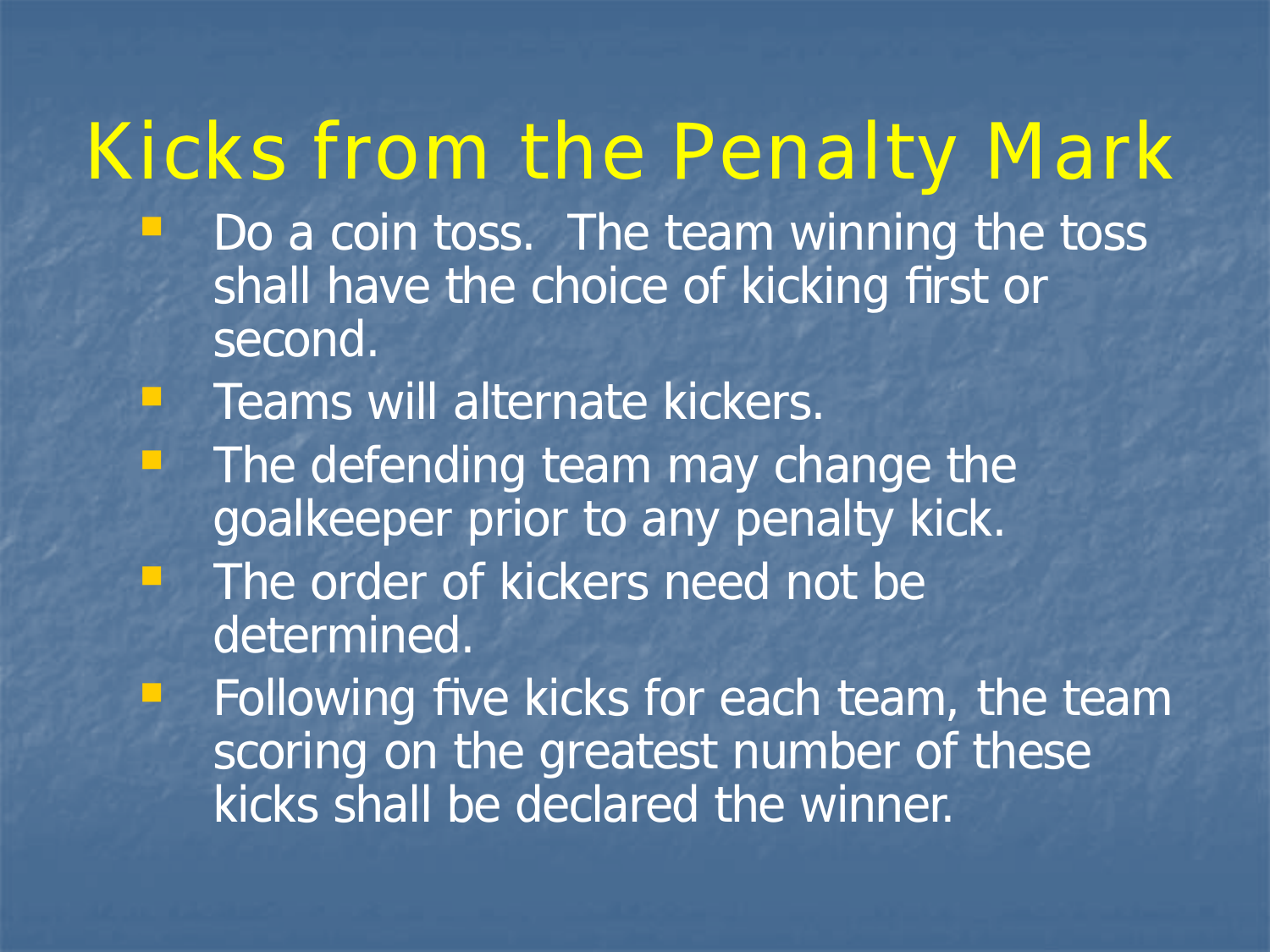

# Kicks from the Penalty Mark
Do a coin toss.  The team winning the toss shall have the choice of kicking first or second.
Teams will alternate kickers.
The defending team may change the goalkeeper prior to any penalty kick.
The order of kickers need not be determined.
Following five kicks for each team, the team scoring on the greatest number of these kicks shall be declared the winner.